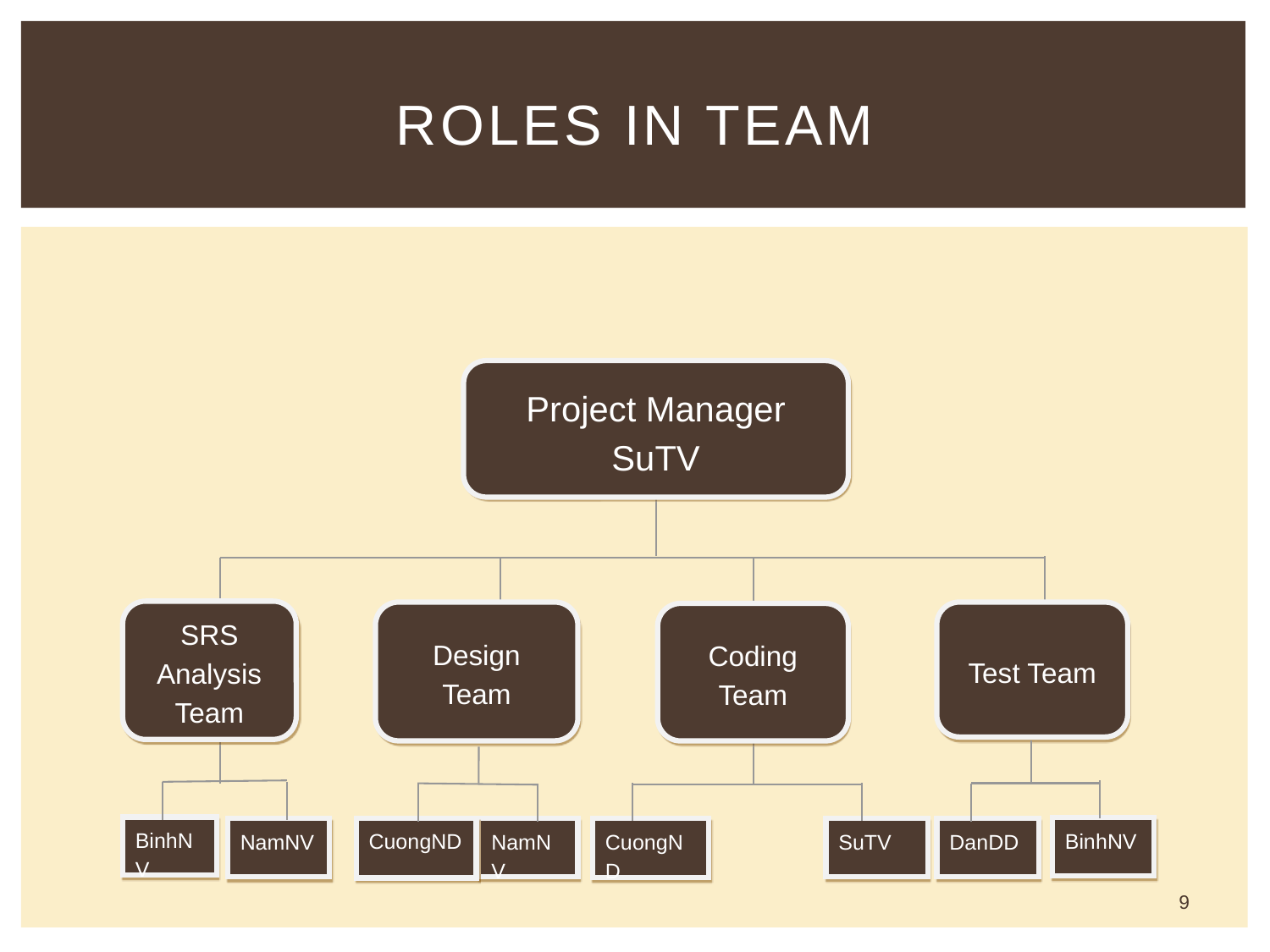

# Roles in Team
Project Manager
SuTV
SRS Analysis Team
Design Team
Test Team
Coding Team
BinhNV
BinhNV
CuongND
CuongND
NamNV

NamNV
SuTV
DanDD
9